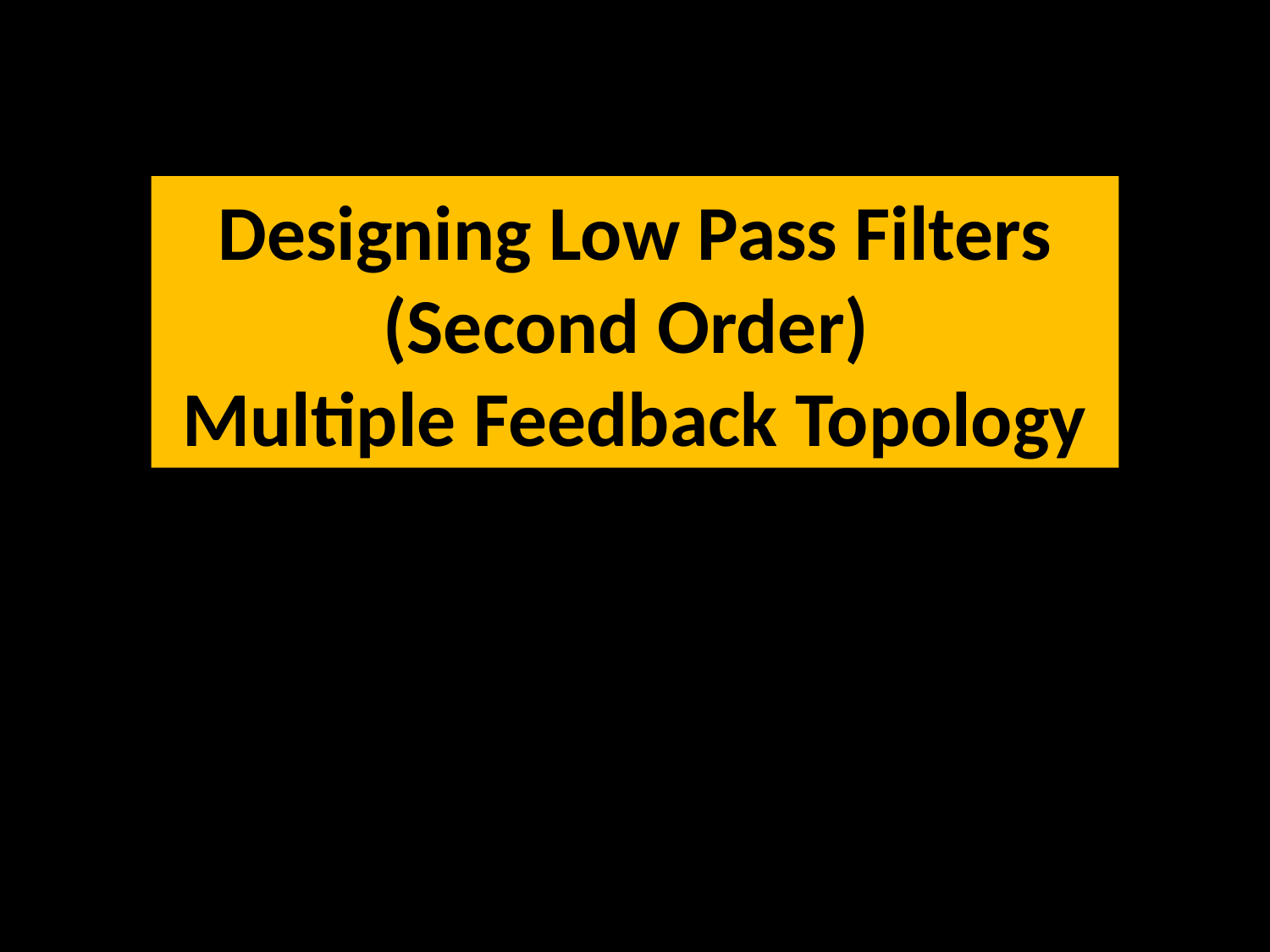

Designing Low Pass Filters
(Second Order)
Multiple Feedback Topology